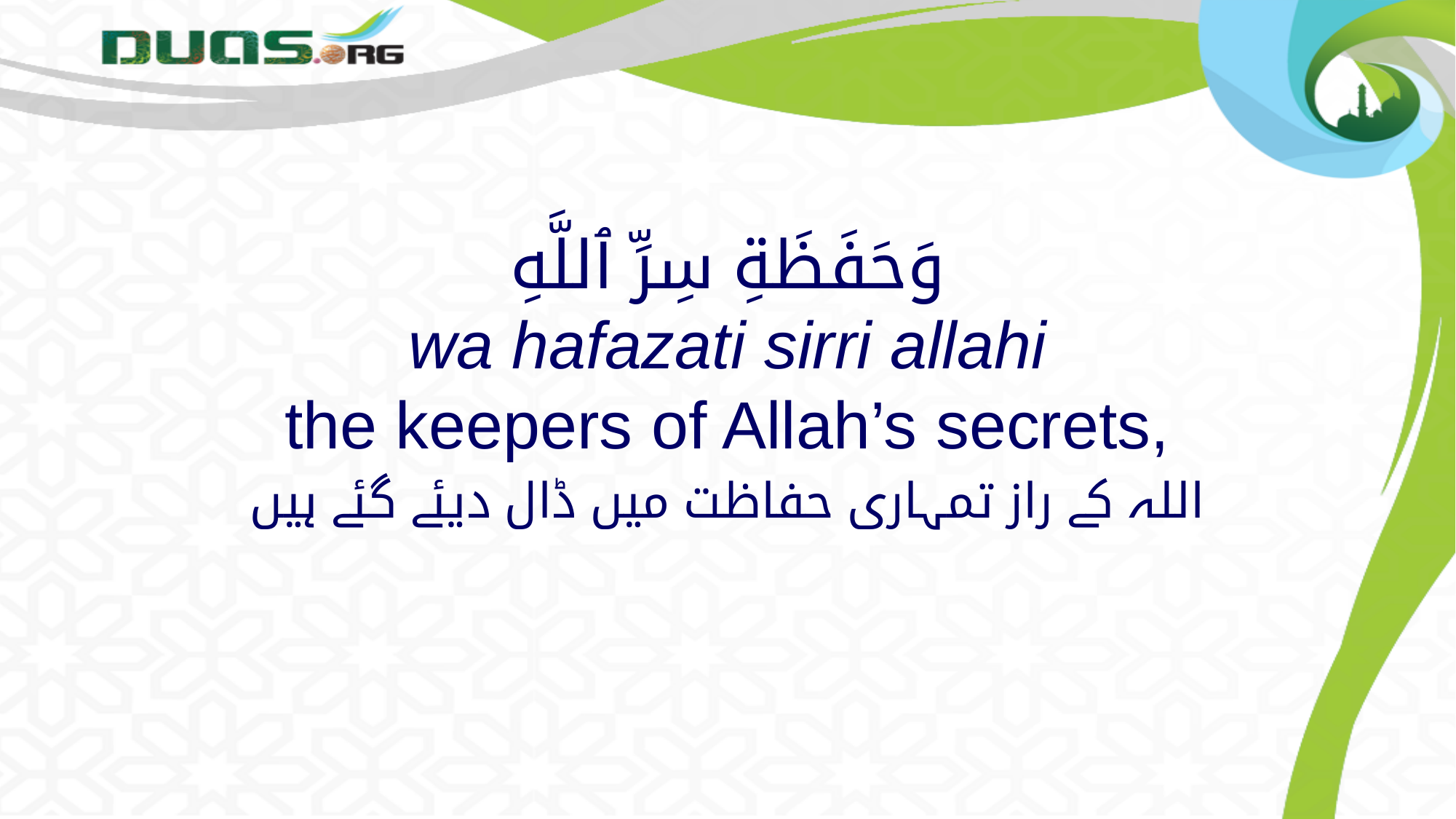

# وَحَفَظَةِ سِرِّ ٱللَّهِ wa hafazati sirri allahi the keepers of Allah’s secrets,
اللہ کے راز تمہاری حفاظت میں ڈال دیئے گئے ہیں